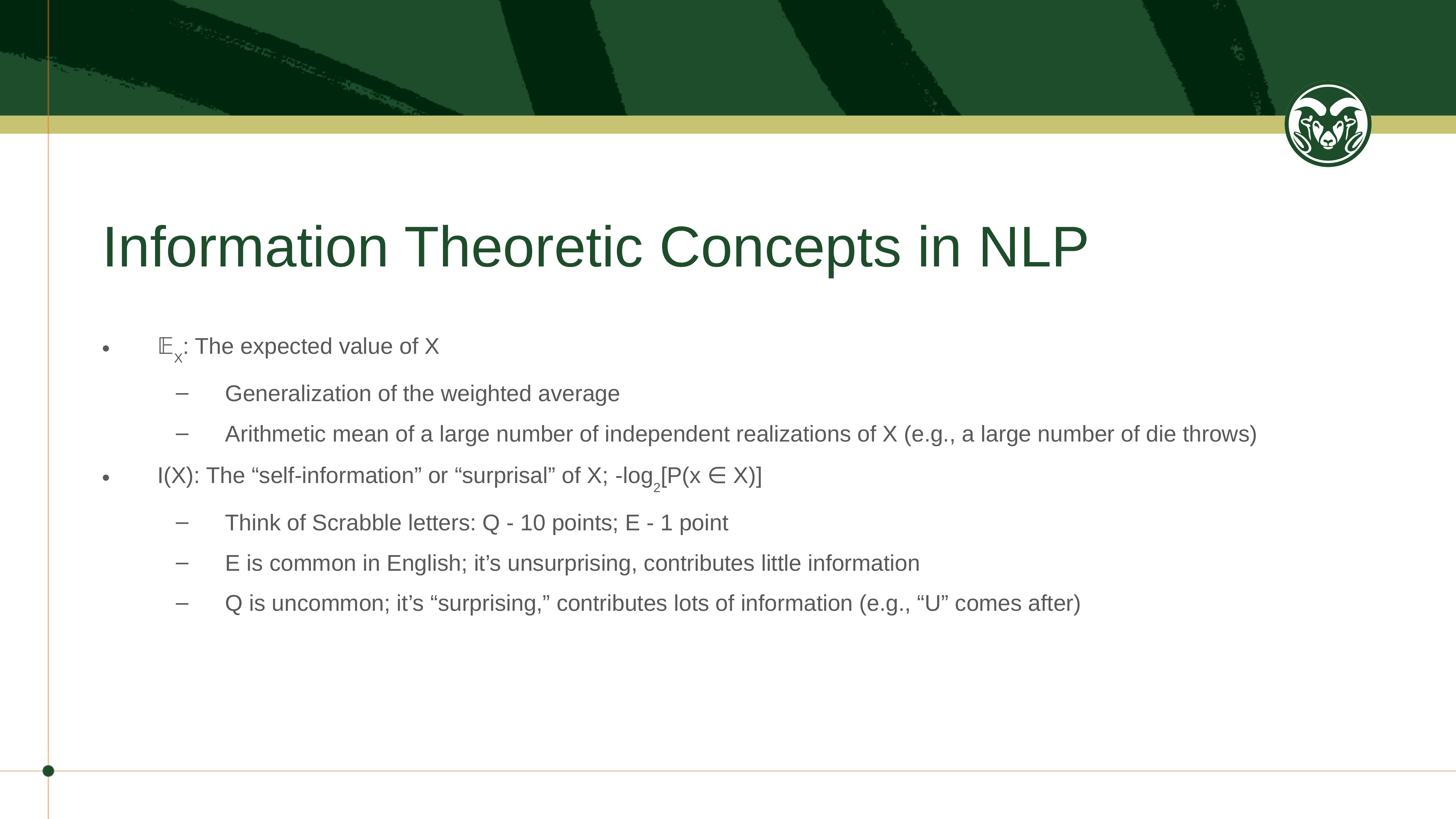

# Information Theoretic Concepts in NLP
𝔼X: The expected value of X
Generalization of the weighted average
Arithmetic mean of a large number of independent realizations of X (e.g., a large number of die throws)
I(X): The “self-information” or “surprisal” of X; -log2[P(x ∈ X)]
Think of Scrabble letters: Q - 10 points; E - 1 point
E is common in English; it’s unsurprising, contributes little information
Q is uncommon; it’s “surprising,” contributes lots of information (e.g., “U” comes after)
32